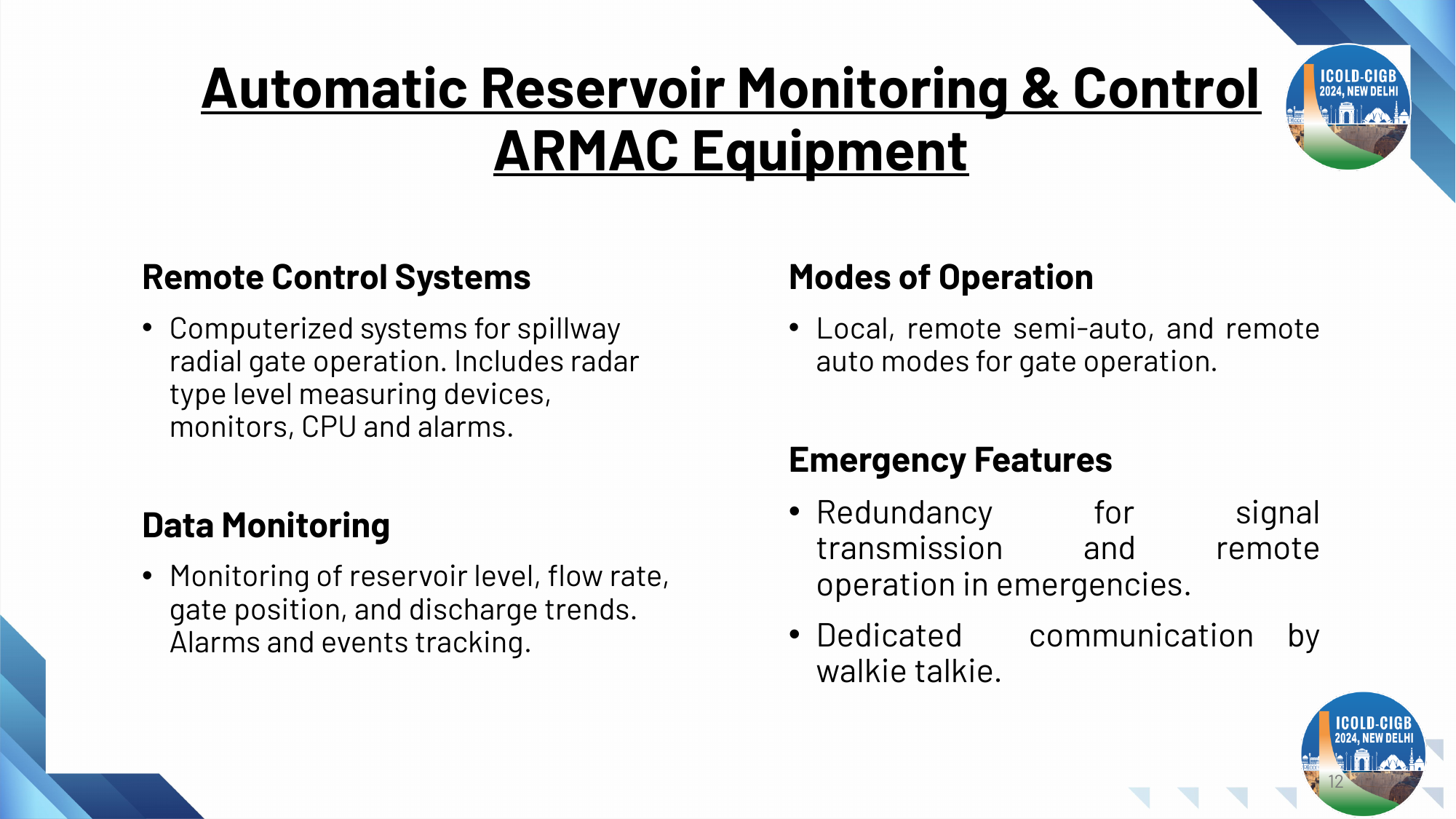

# Automatic Reservoir Monitoring & Control ARMAC Equipment
Remote Control Systems
Computerized systems for spillway radial gate operation. Includes radar type level measuring devices, monitors, CPU and alarms.

Data Monitoring
Monitoring of reservoir level, flow rate, gate position, and discharge trends. Alarms and events tracking.

Modes of Operation
Local, remote semi-auto, and remote auto modes for gate operation.

Emergency Features
Redundancy for signal transmission and remote operation in emergencies.
Dedicated  communication by walkie talkie.

12